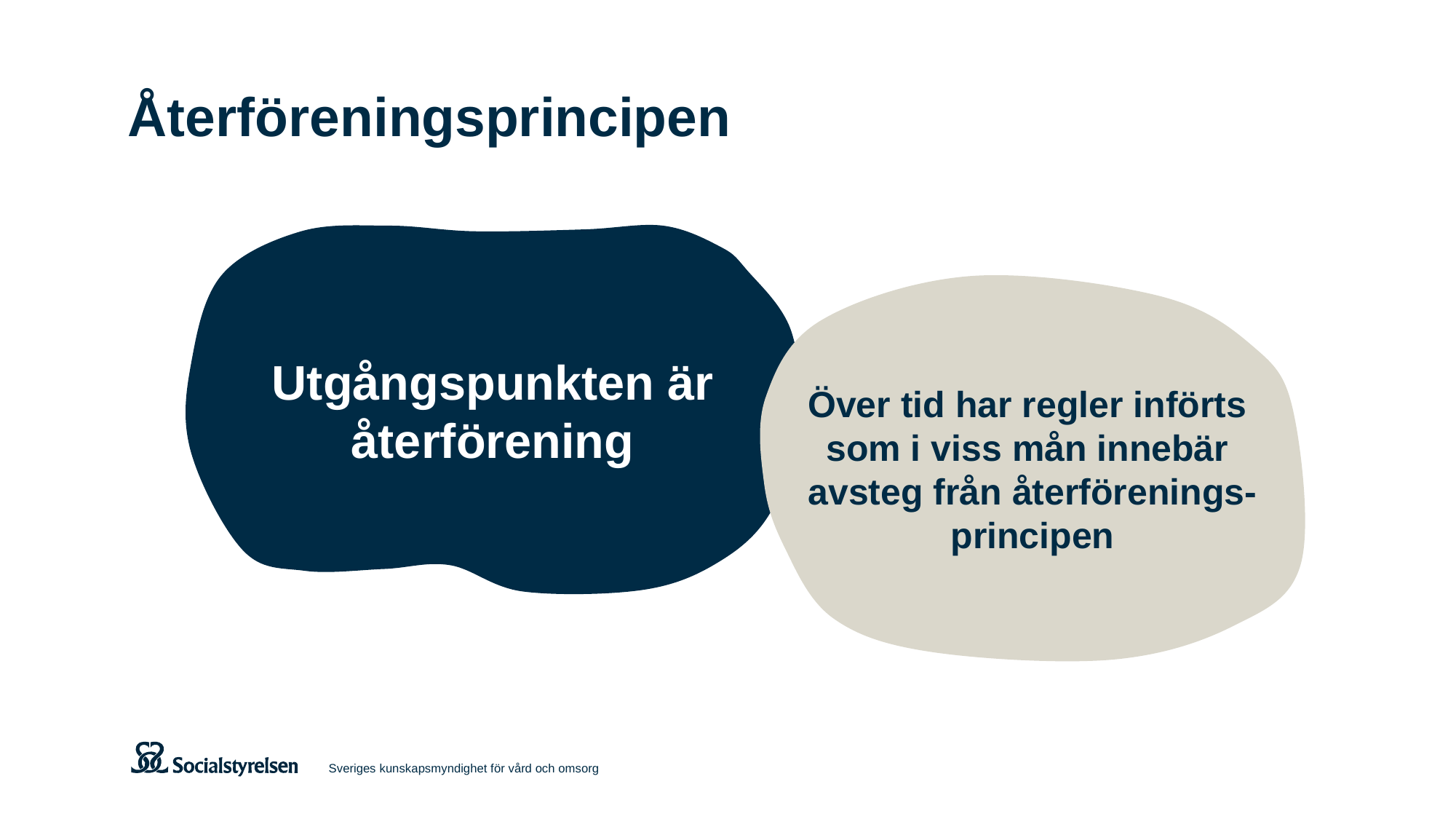

# Återföreningsprincipen
Utgångspunkten är återförening
Över tid har regler införts
som i viss mån innebär
avsteg från återförenings-principen
Sveriges kunskapsmyndighet för vård och omsorg